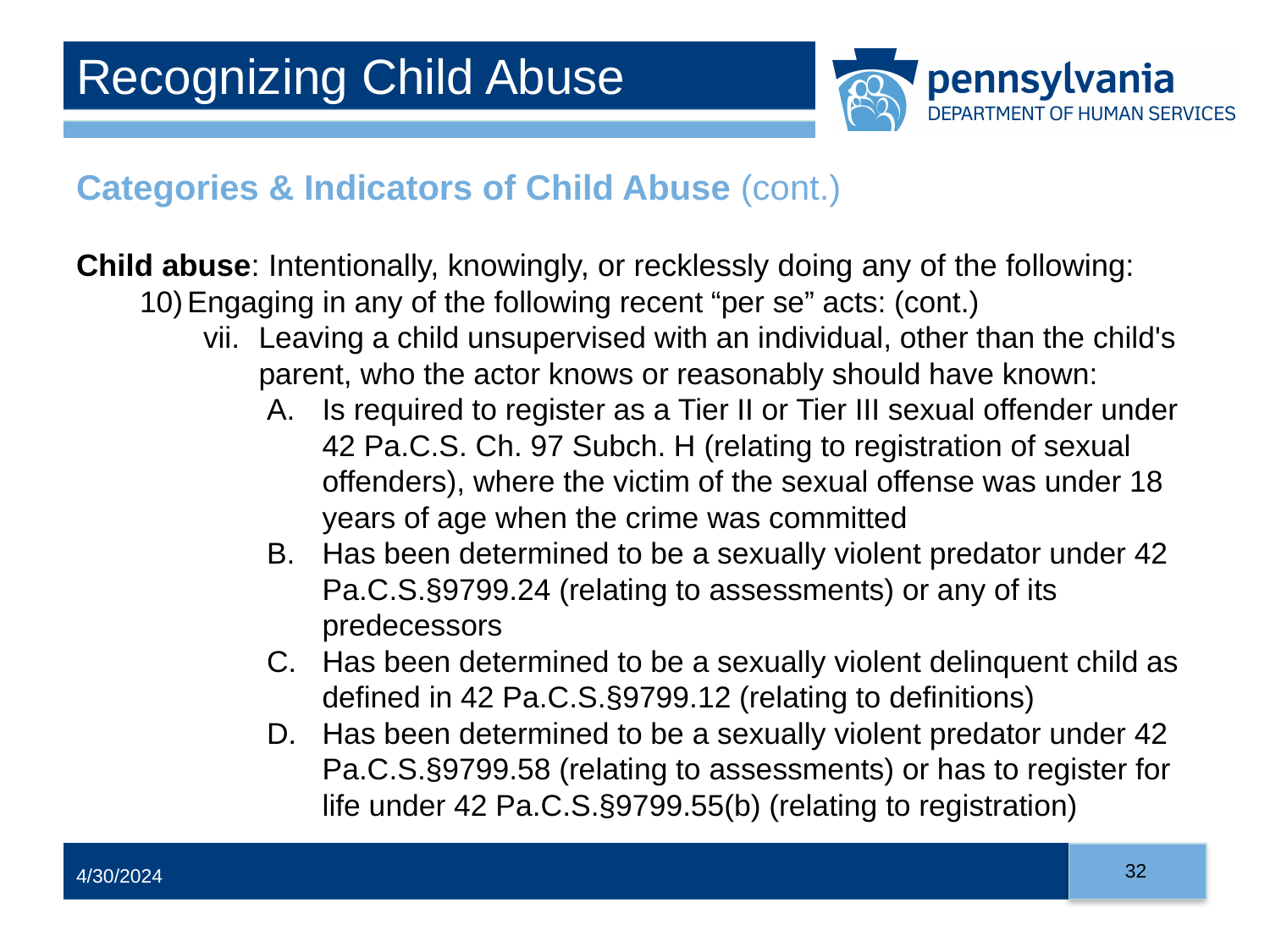

# Recognizing Child Abuse
Categories & Indicators of Child Abuse (cont.)

Child abuse: Intentionally, knowingly, or recklessly doing any of the following:
Engaging in any of the following recent “per se” acts: (cont.)
Leaving a child unsupervised with an individual, other than the child's parent, who the actor knows or reasonably should have known:
Is required to register as a Tier II or Tier III sexual offender under 42 Pa.C.S. Ch. 97 Subch. H (relating to registration of sexual offenders), where the victim of the sexual offense was under 18 years of age when the crime was committed
Has been determined to be a sexually violent predator under 42 Pa.C.S.§9799.24 (relating to assessments) or any of its predecessors
Has been determined to be a sexually violent delinquent child as defined in 42 Pa.C.S.§9799.12 (relating to definitions)
Has been determined to be a sexually violent predator under 42 Pa.C.S.§9799.58 (relating to assessments) or has to register for life under 42 Pa.C.S.§9799.55(b) (relating to registration)
32